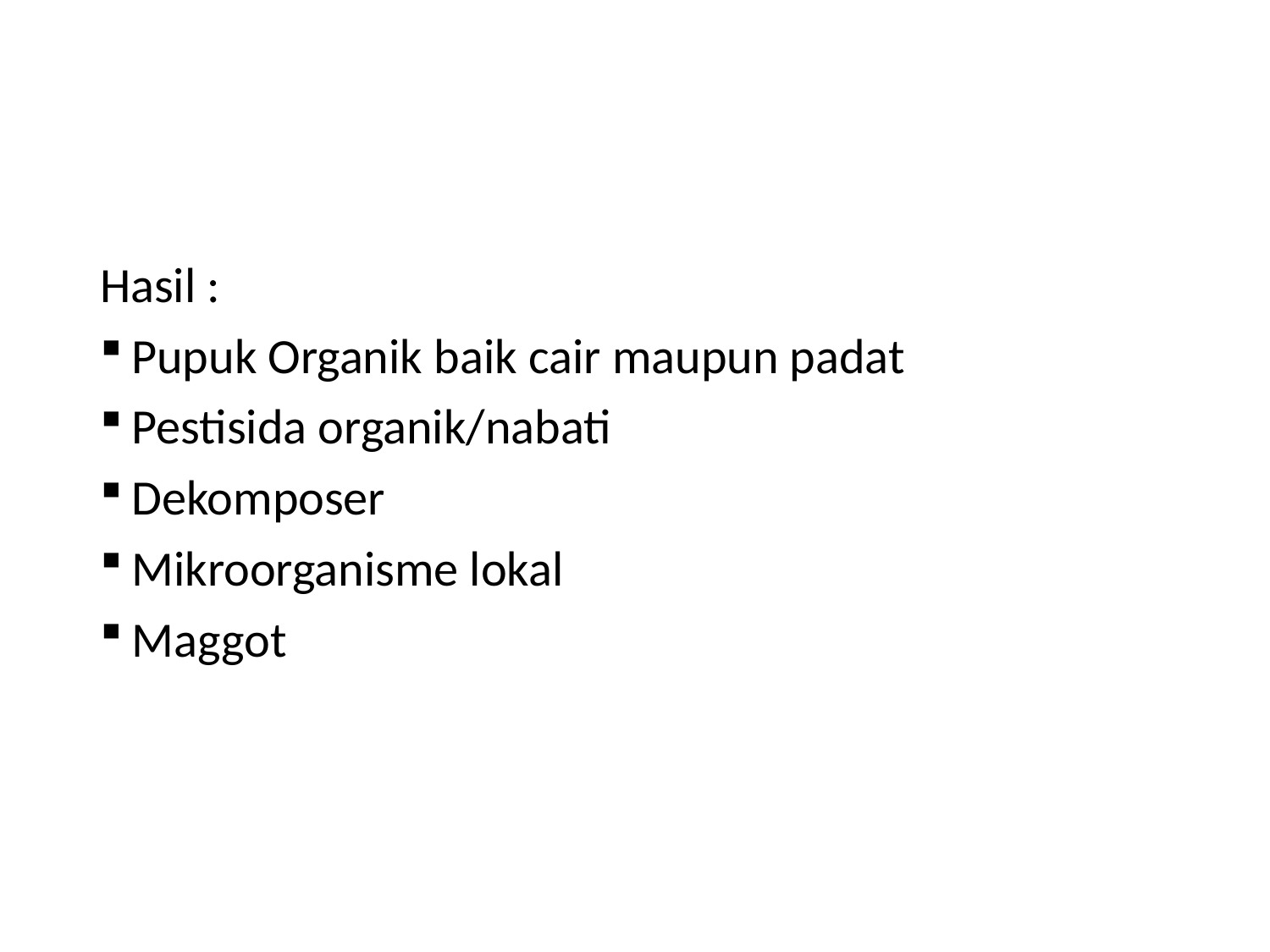

Hasil :
Pupuk Organik baik cair maupun padat
Pestisida organik/nabati
Dekomposer
Mikroorganisme lokal
Maggot